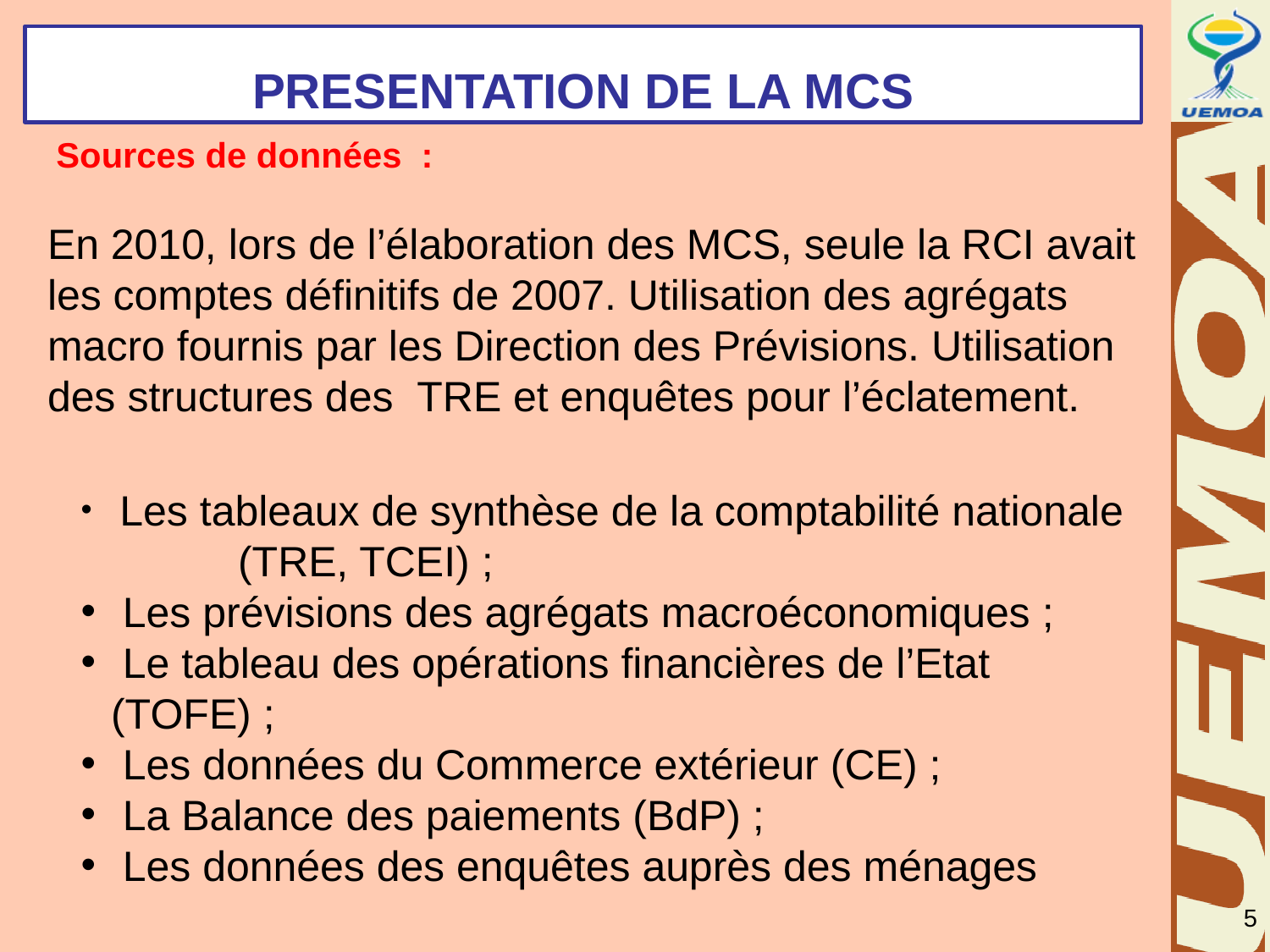

PRESENTATION DE LA MCS
 Sources de données  :

En 2010, lors de l’élaboration des MCS, seule la RCI avait les comptes définitifs de 2007. Utilisation des agrégats macro fournis par les Direction des Prévisions. Utilisation des structures des  TRE et enquêtes pour l’éclatement.

 Les tableaux de synthèse de la comptabilité nationale 	(TRE, TCEI) ;
 Les prévisions des agrégats macroéconomiques ;
 Le tableau des opérations financières de l’Etat 	(TOFE) ;
 Les données du Commerce extérieur (CE) ;
 La Balance des paiements (BdP) ;
 Les données des enquêtes auprès des ménages

5